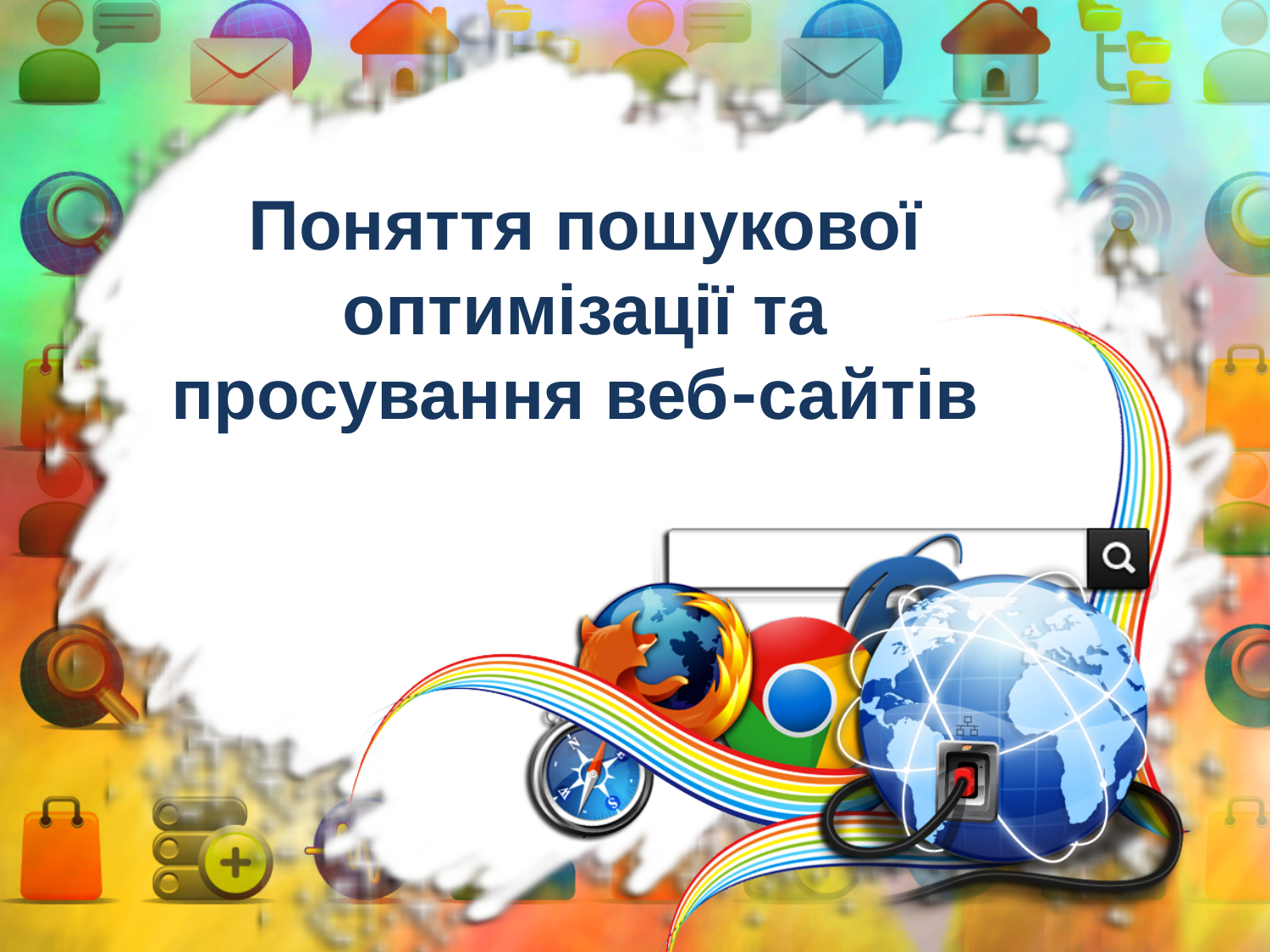

# Поняття пошукової оптимізації та просування веб-сайтів